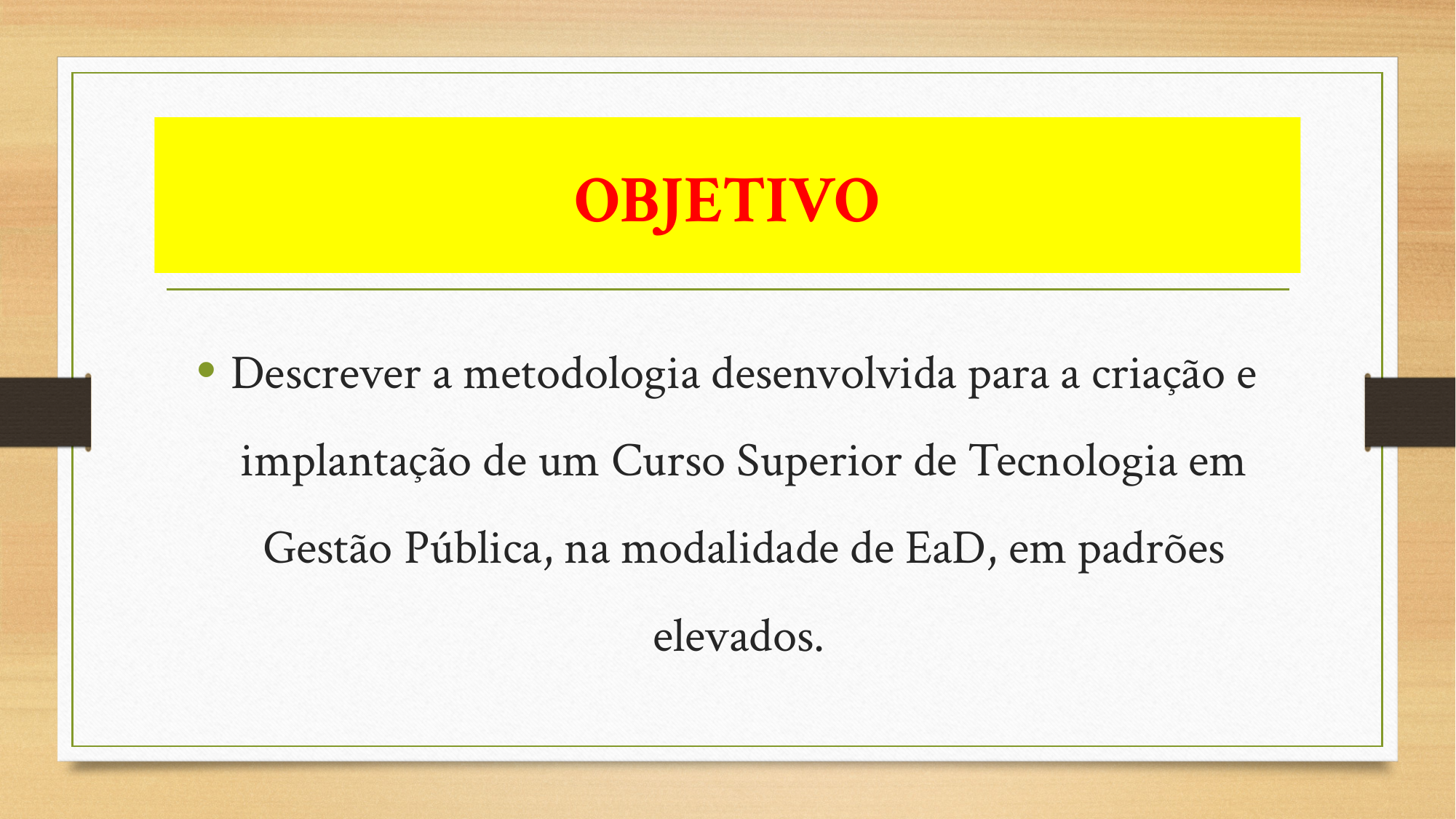

# OBJETIVO
Descrever a metodologia desenvolvida para a criação e implantação de um Curso Superior de Tecnologia em Gestão Pública, na modalidade de EaD, em padrões elevados.